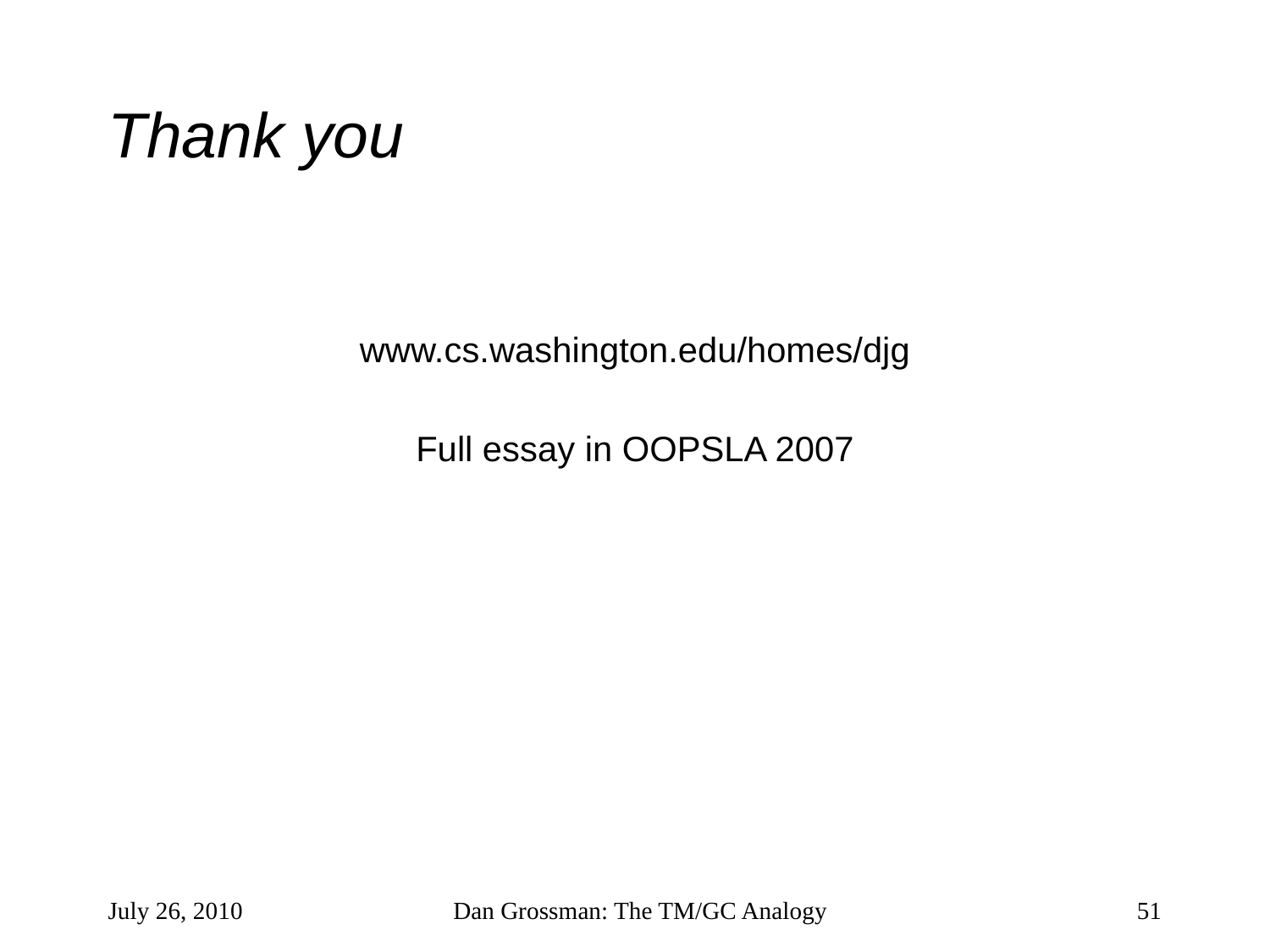

# Thank you

www.cs.washington.edu/homes/djg

Full essay in OOPSLA 2007

July 26, 2010
Dan Grossman: The TM/GC Analogy
51